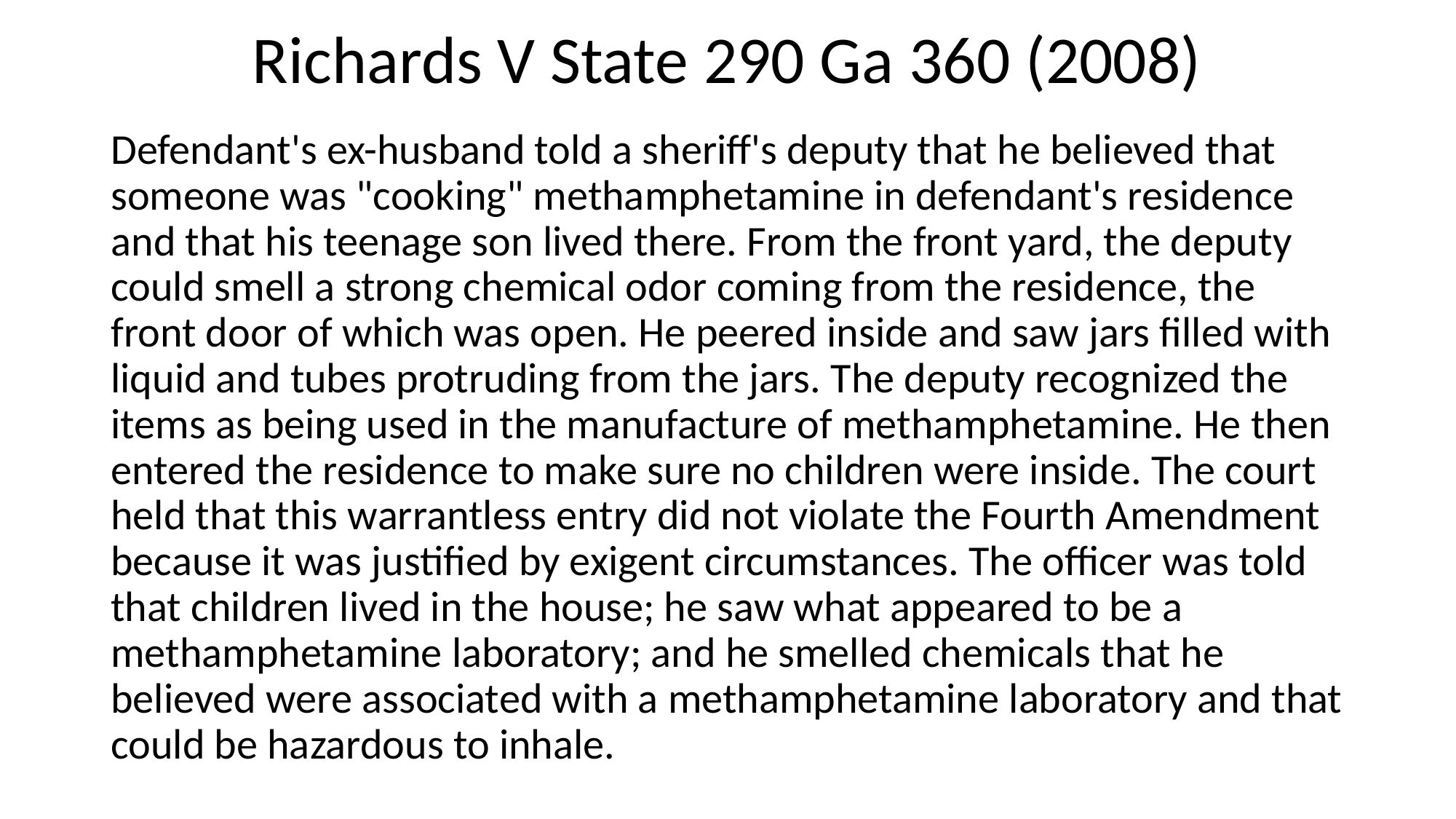

# Richards V State 290 Ga 360 (2008)
Defendant's ex-husband told a sheriff's deputy that he believed that someone was "cooking" methamphetamine in defendant's residence and that his teenage son lived there. From the front yard, the deputy could smell a strong chemical odor coming from the residence, the front door of which was open. He peered inside and saw jars filled with liquid and tubes protruding from the jars. The deputy recognized the items as being used in the manufacture of methamphetamine. He then entered the residence to make sure no children were inside. The court held that this warrantless entry did not violate the Fourth Amendment because it was justified by exigent circumstances. The officer was told that children lived in the house; he saw what appeared to be a methamphetamine laboratory; and he smelled chemicals that he believed were associated with a methamphetamine laboratory and that could be hazardous to inhale.